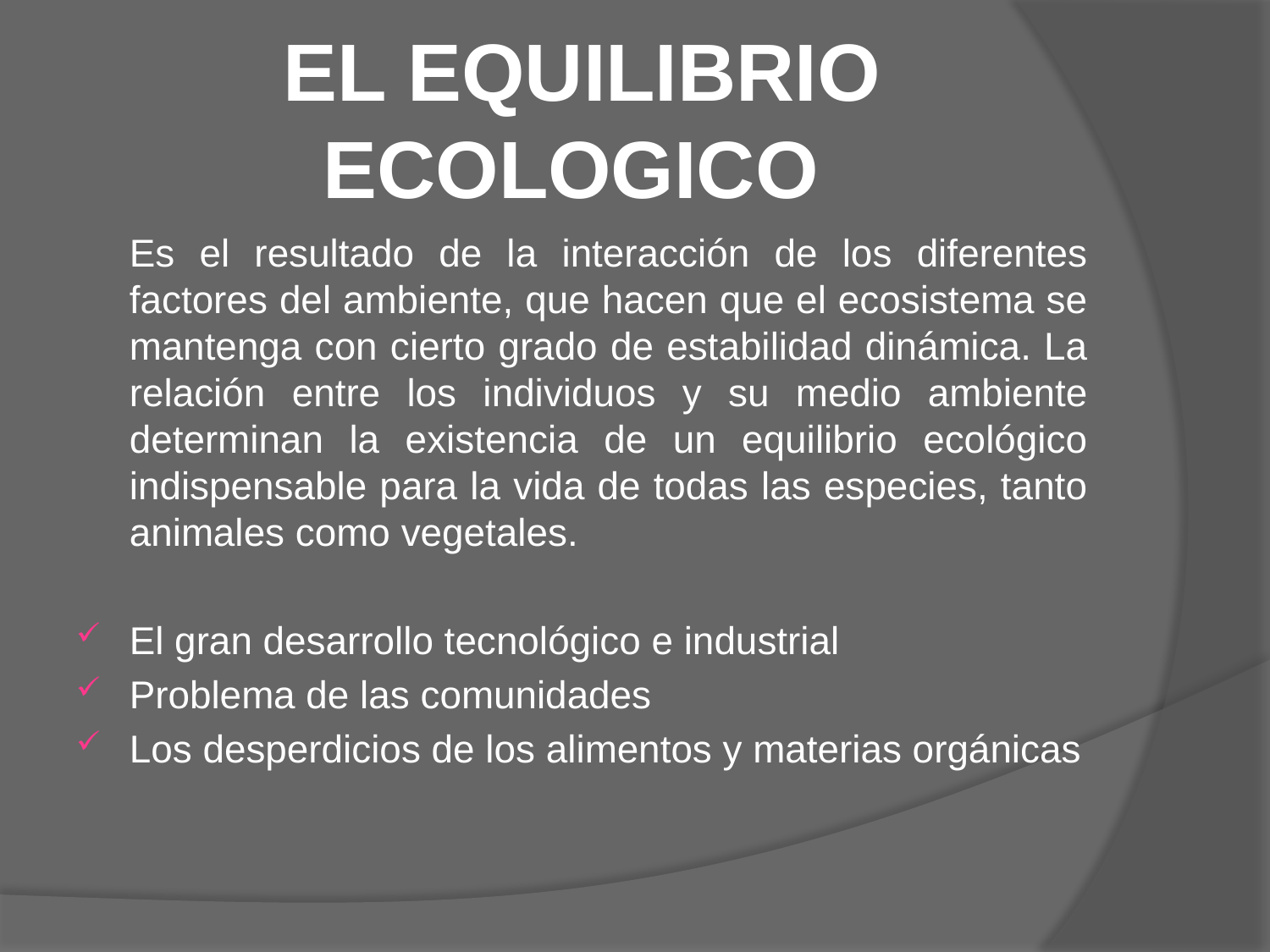

# EL EQUILIBRIO ECOLOGICO
	Es el resultado de la interacción de los diferentes factores del ambiente, que hacen que el ecosistema se mantenga con cierto grado de estabilidad dinámica. La relación entre los individuos y su medio ambiente determinan la existencia de un equilibrio ecológico indispensable para la vida de todas las especies, tanto animales como vegetales.

El gran desarrollo tecnológico e industrial
Problema de las comunidades
Los desperdicios de los alimentos y materias orgánicas